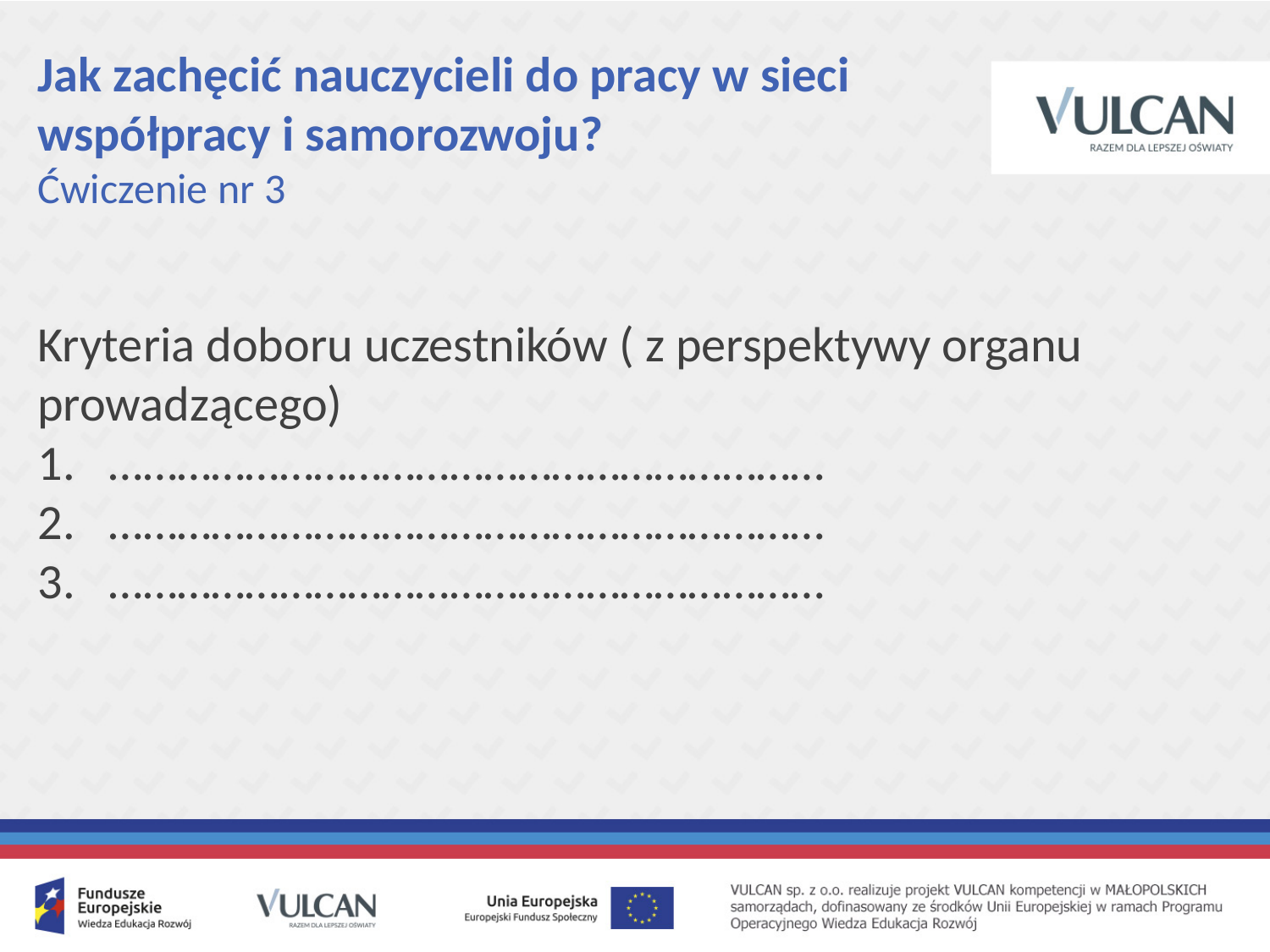

# Jak zachęcić nauczycieli do pracy w sieci współpracy i samorozwoju? Ćwiczenie nr 3
Kryteria doboru uczestników ( z perspektywy organu prowadzącego)
………………………………………………………
………………………………………………………
………………………………………………………